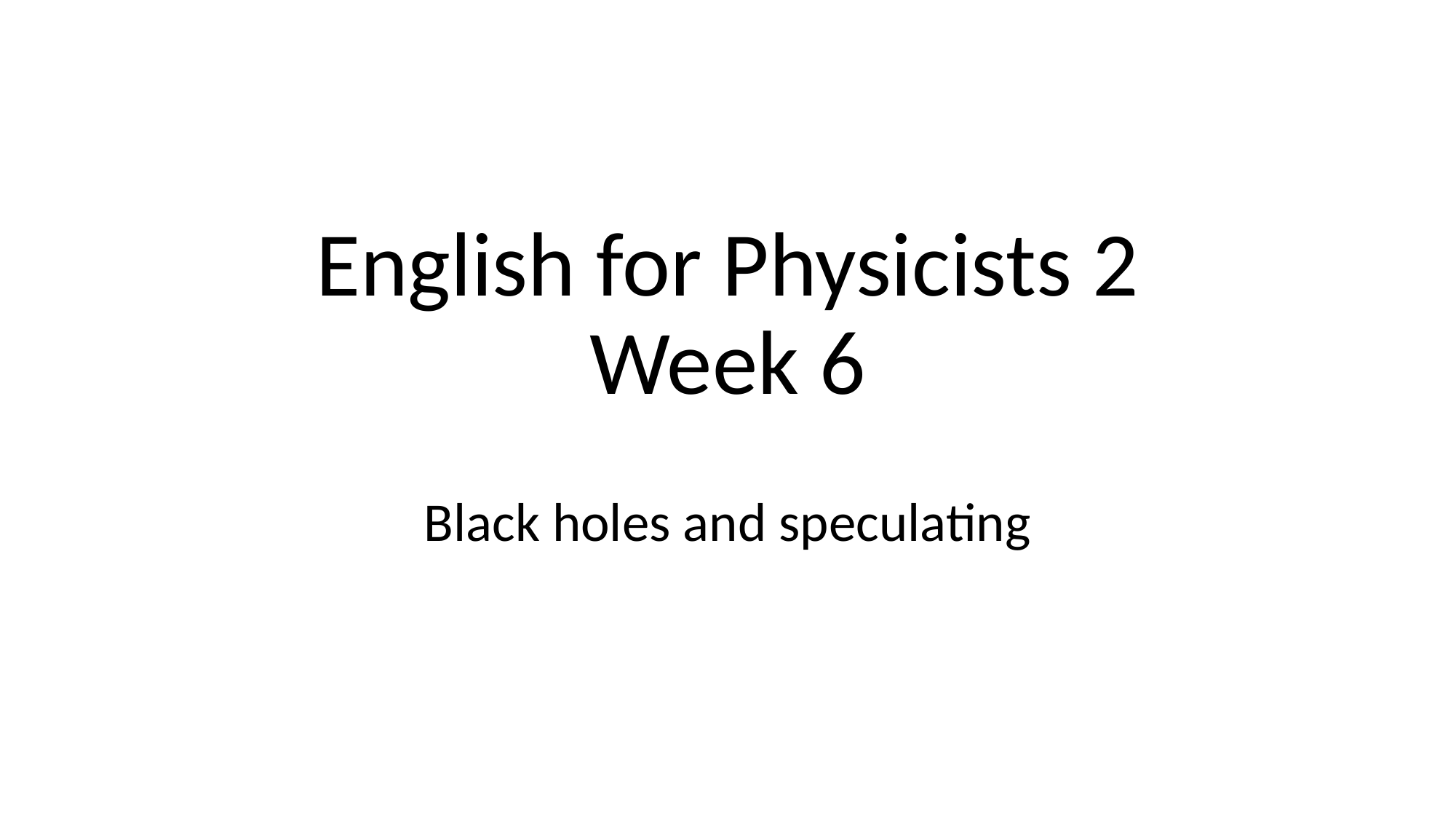

# English for Physicists 2 Week 6

Black holes and speculating